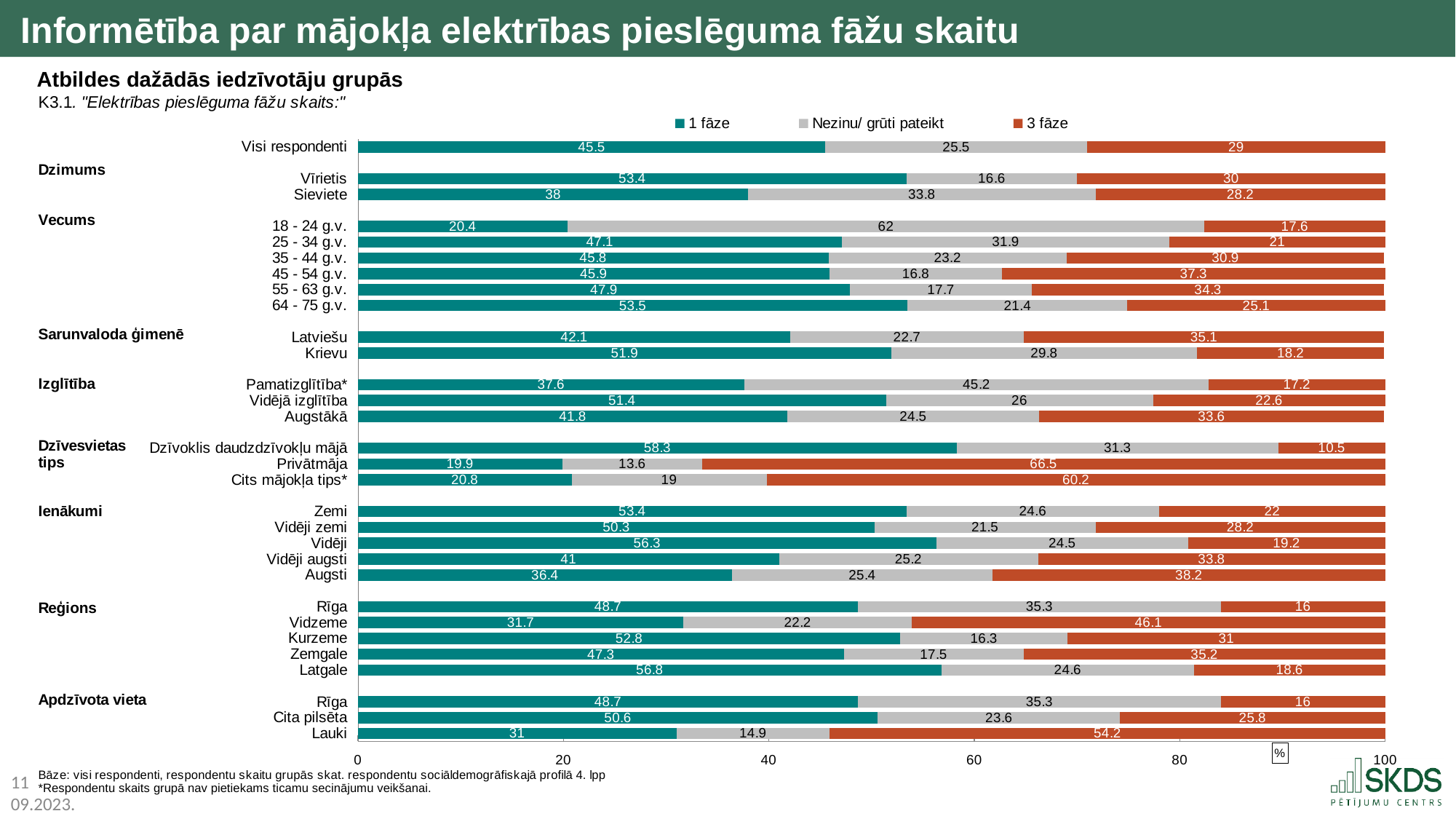

Informētība par mājokļa elektrības pieslēguma fāžu skaitu
Atbildes dažādās iedzīvotāju grupās

### Chart

| Category | 1 fāze | Nezinu/ grūti pateikt | 3 fāze |
|---|---|---|---|
| Visi respondenti | 45.5 | 25.5 | 29.0 |
|  | None | None | None |
| Vīrietis | 53.4 | 16.6 | 30.0 |
| Sieviete | 38.0 | 33.8 | 28.2 |
|  | None | None | None |
| 18 - 24 g.v. | 20.4 | 62.0 | 17.6 |
| 25 - 34 g.v. | 47.1 | 31.9 | 21.0 |
| 35 - 44 g.v. | 45.8 | 23.2 | 30.9 |
| 45 - 54 g.v. | 45.9 | 16.8 | 37.3 |
| 55 - 63 g.v. | 47.9 | 17.7 | 34.3 |
| 64 - 75 g.v. | 53.5 | 21.4 | 25.1 |
|  | None | None | None |
| Latviešu | 42.1 | 22.7 | 35.1 |
| Krievu | 51.9 | 29.8 | 18.2 |
|  | None | None | None |
| Pamatizglītība* | 37.6 | 45.2 | 17.2 |
| Vidējā izglītība | 51.4 | 26.0 | 22.6 |
| Augstākā | 41.8 | 24.5 | 33.6 |
|  | None | None | None |
| Dzīvoklis daudzdzīvokļu mājā | 58.3 | 31.3 | 10.5 |
| Privātmāja | 19.9 | 13.6 | 66.5 |
| Cits mājokļa tips* | 20.8 | 19.0 | 60.2 |
|  | None | None | None |
| Zemi | 53.4 | 24.6 | 22.0 |
| Vidēji zemi | 50.3 | 21.5 | 28.2 |
| Vidēji | 56.3 | 24.5 | 19.2 |
| Vidēji augsti | 41.0 | 25.2 | 33.8 |
| Augsti | 36.4 | 25.4 | 38.2 |
|  | None | None | None |
|  Rīga | 48.7 | 35.3 | 16.0 |
|  Vidzeme | 31.7 | 22.2 | 46.1 |
|  Kurzeme | 52.8 | 16.3 | 31.0 |
|  Zemgale | 47.3 | 17.5 | 35.2 |
|  Latgale | 56.8 | 24.6 | 18.6 |
|  | None | None | None |
|  Rīga | 48.7 | 35.3 | 16.0 |
|  Cita pilsēta | 50.6 | 23.6 | 25.8 |
|  Lauki | 31.0 | 14.9 | 54.2 |
*Respondentu skaits grupā nav pietiekams ticamu secinājumu veikšanai.